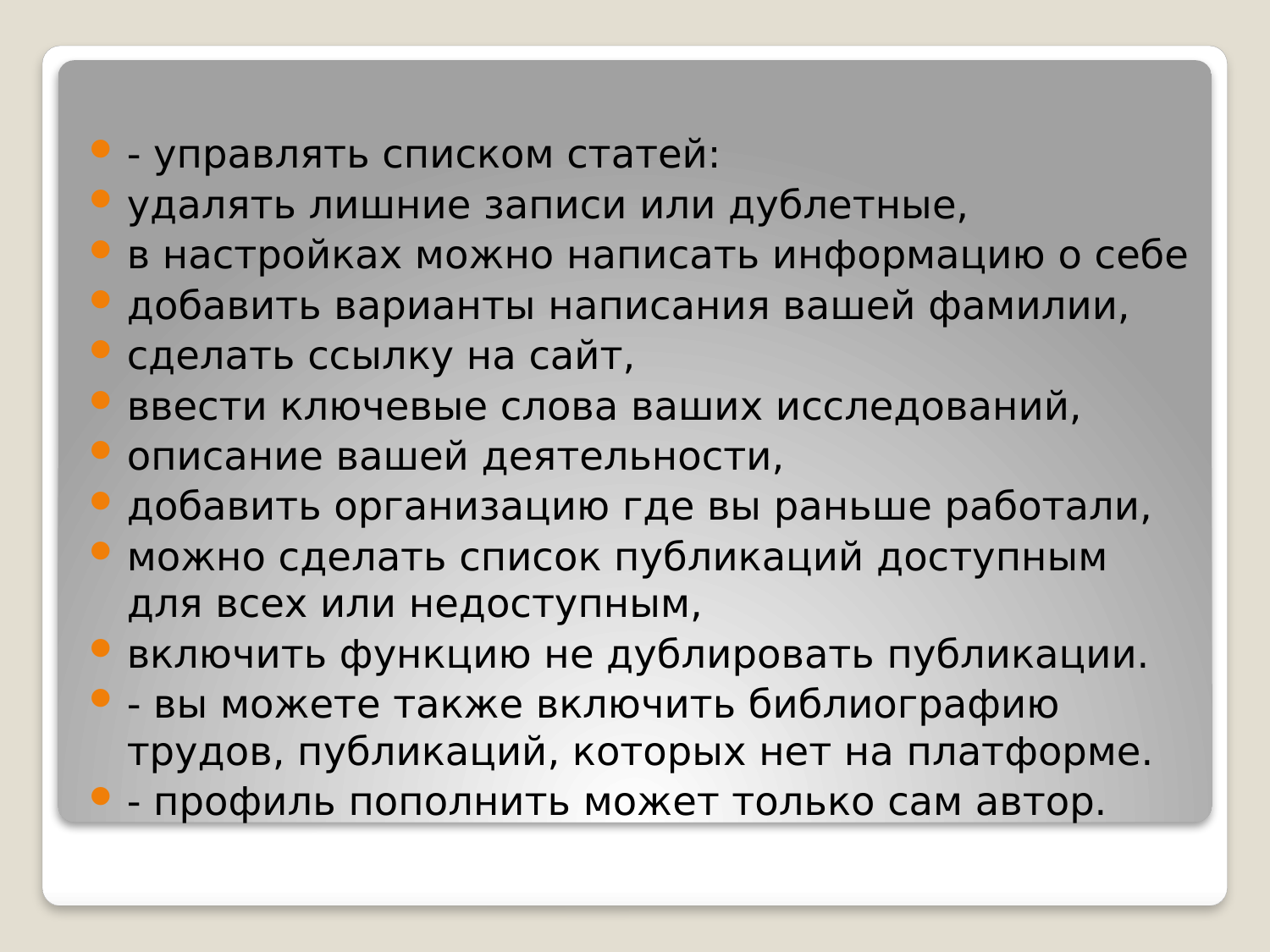

- управлять списком статей:
удалять лишние записи или дублетные,
в настройках можно написать информацию о себе
добавить варианты написания вашей фамилии,
сделать ссылку на сайт,
ввести ключевые слова ваших исследований,
описание вашей деятельности,
добавить организацию где вы раньше работали,
можно сделать список публикаций доступным для всех или недоступным,
включить функцию не дублировать публикации.
- вы можете также включить библиографию трудов, публикаций, которых нет на платформе.
- профиль пополнить может только сам автор.